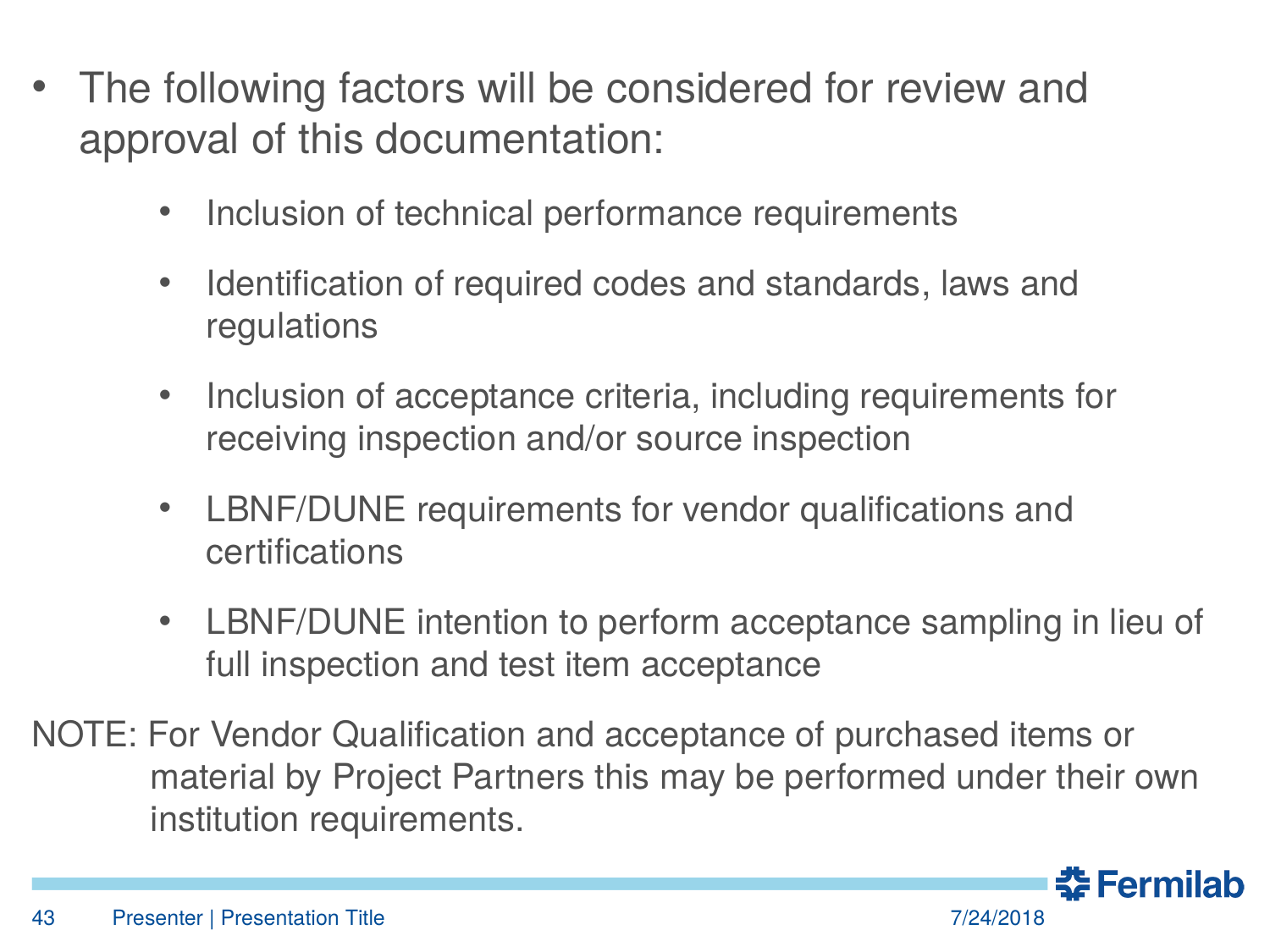

The following factors will be considered for review and approval of this documentation:
Inclusion of technical performance requirements
Identification of required codes and standards, laws and regulations
Inclusion of acceptance criteria, including requirements for receiving inspection and/or source inspection
LBNF/DUNE requirements for vendor qualifications and certifications
LBNF/DUNE intention to perform acceptance sampling in lieu of full inspection and test item acceptance
NOTE: For Vendor Qualification and acceptance of purchased items or material by Project Partners this may be performed under their own institution requirements.

43
Presenter | Presentation Title
7/24/2018